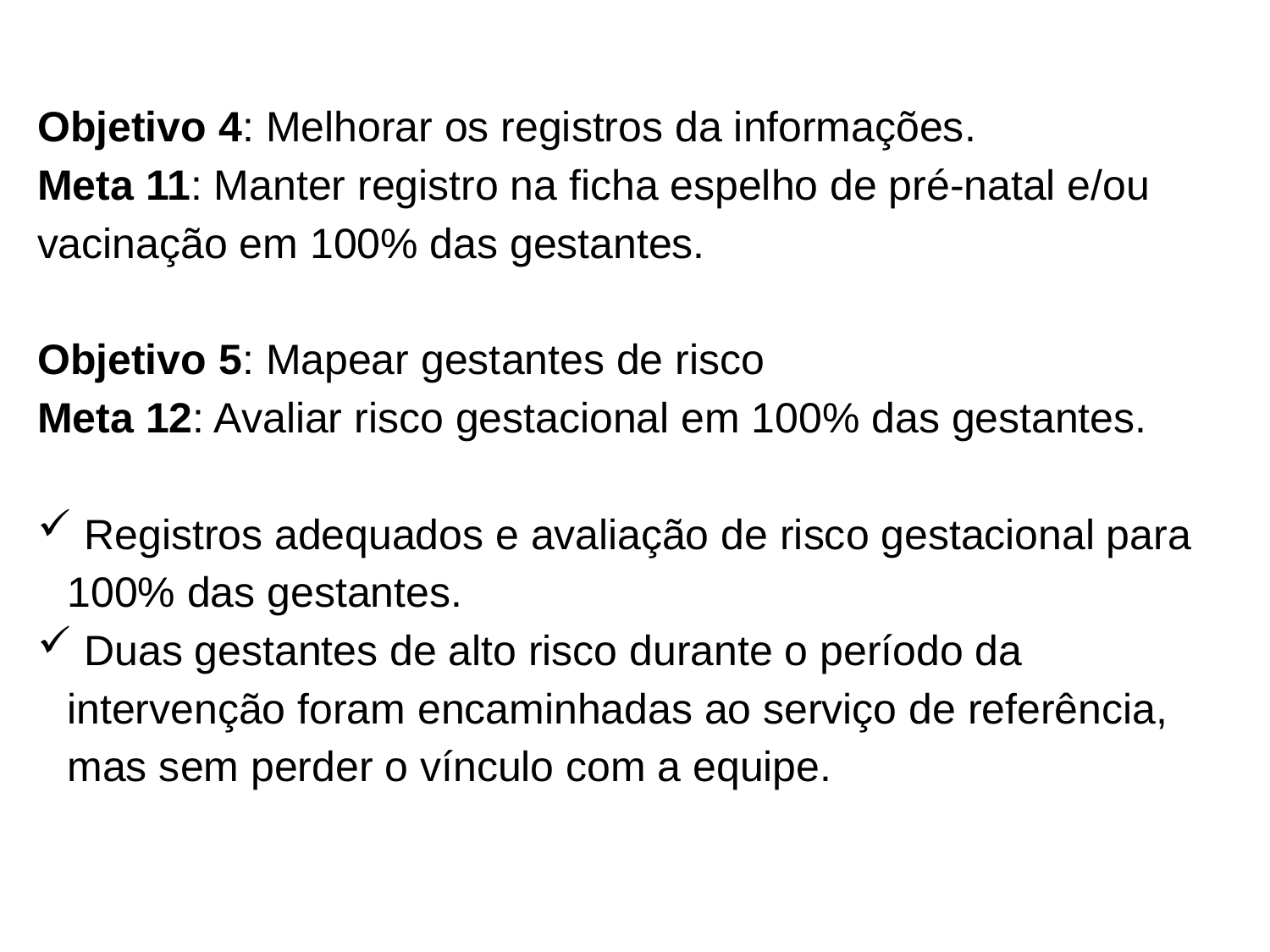

Objetivo 4: Melhorar os registros da informações.
Meta 11: Manter registro na ficha espelho de pré-natal e/ou vacinação em 100% das gestantes.

Objetivo 5: Mapear gestantes de risco
Meta 12: Avaliar risco gestacional em 100% das gestantes.

 Registros adequados e avaliação de risco gestacional para 100% das gestantes.
 Duas gestantes de alto risco durante o período da intervenção foram encaminhadas ao serviço de referência, mas sem perder o vínculo com a equipe.